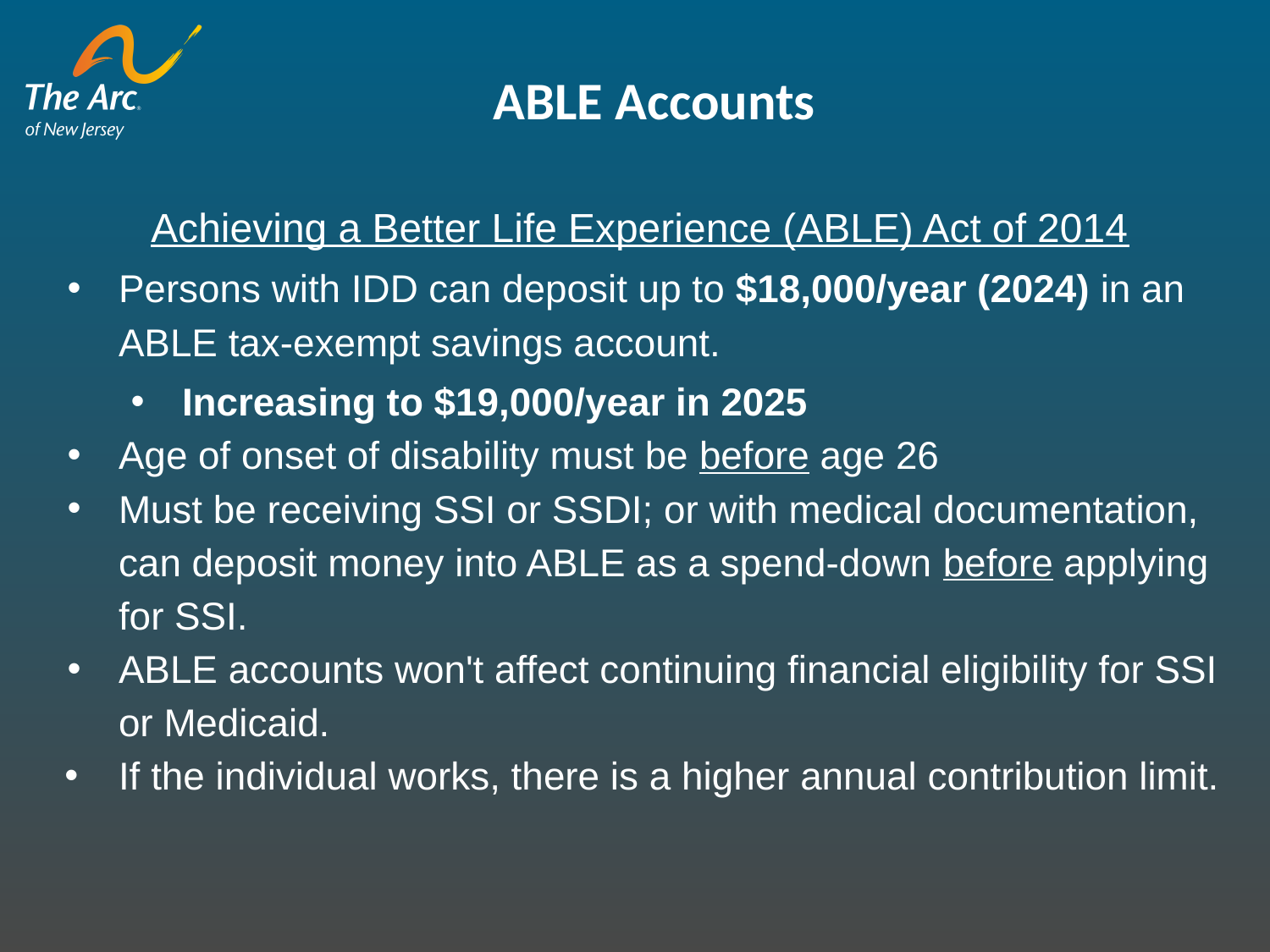

ABLE Accounts

Achieving a Better Life Experience (ABLE) Act of 2014
Persons with IDD can deposit up to $18,000/year (2024) in an ABLE tax-exempt savings account.
Increasing to $19,000/year in 2025
Age of onset of disability must be before age 26
Must be receiving SSI or SSDI; or with medical documentation, can deposit money into ABLE as a spend-down before applying for SSI.
ABLE accounts won't affect continuing financial eligibility for SSI or Medicaid.
If the individual works, there is a higher annual contribution limit.